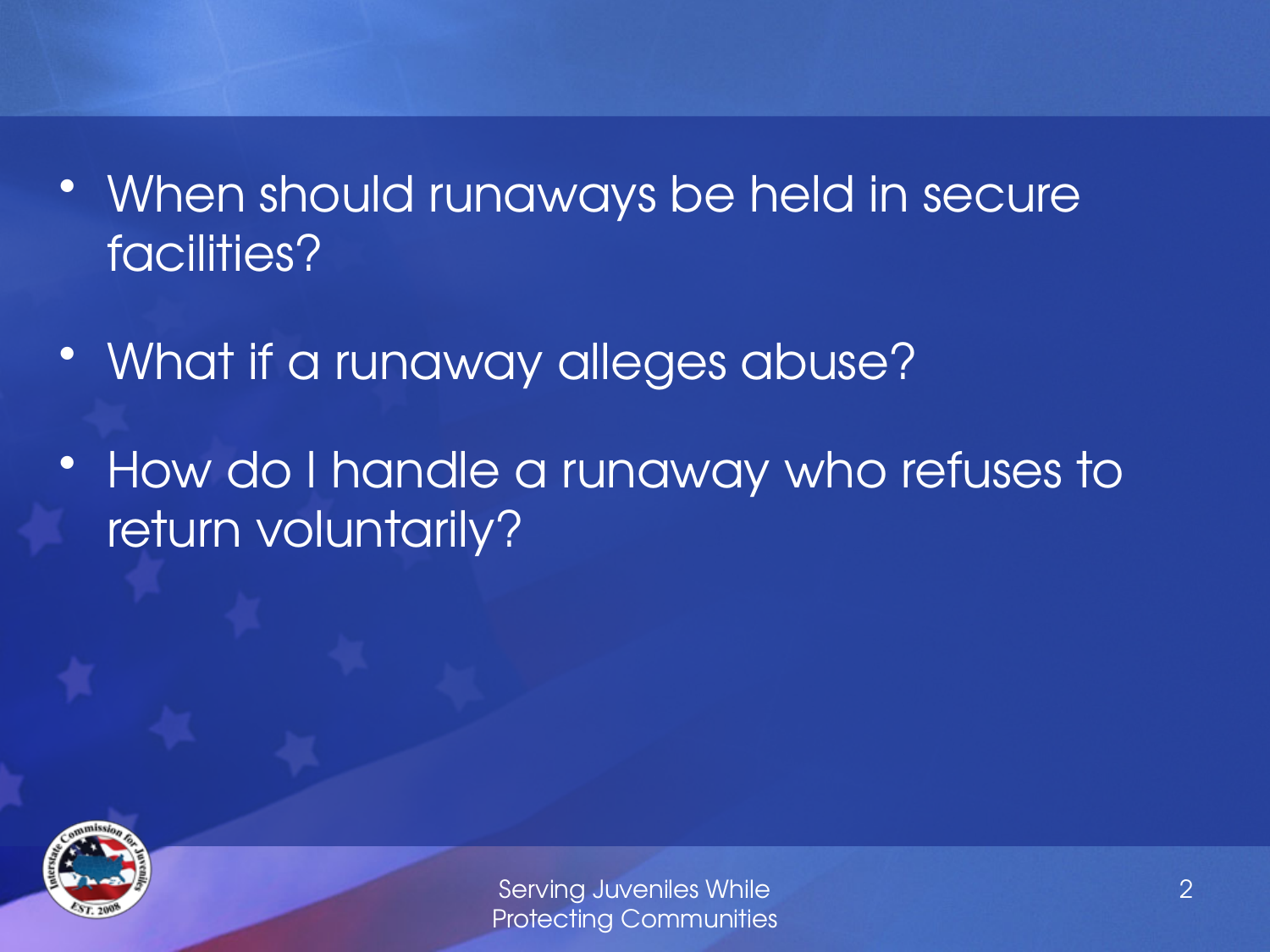

When should runaways be held in secure facilities?

What if a runaway alleges abuse?

How do I handle a runaway who refuses to return voluntarily?
Serving Juveniles While Protecting Communities
2